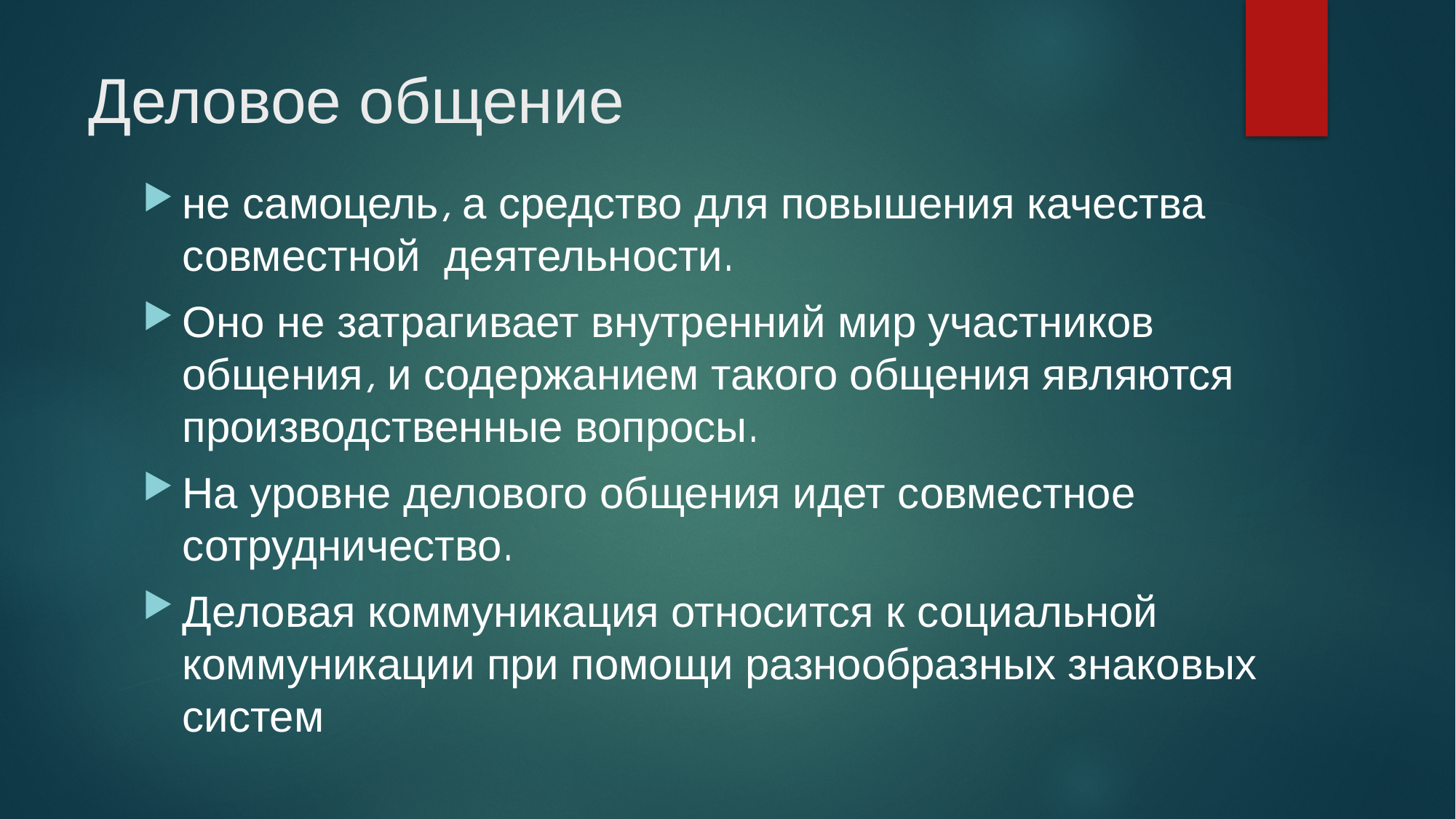

# Деловое общение
не самоцель, а средство для повышения качества совместной  деятельности.
Оно не затрагивает внутренний мир участников общения, и содержанием такого общения являются производственные вопросы.
На уровне делового общения идет совместное сотрудничество.
Деловая коммуникация относится к социальной коммуникации при помощи разнообразных знаковых систем